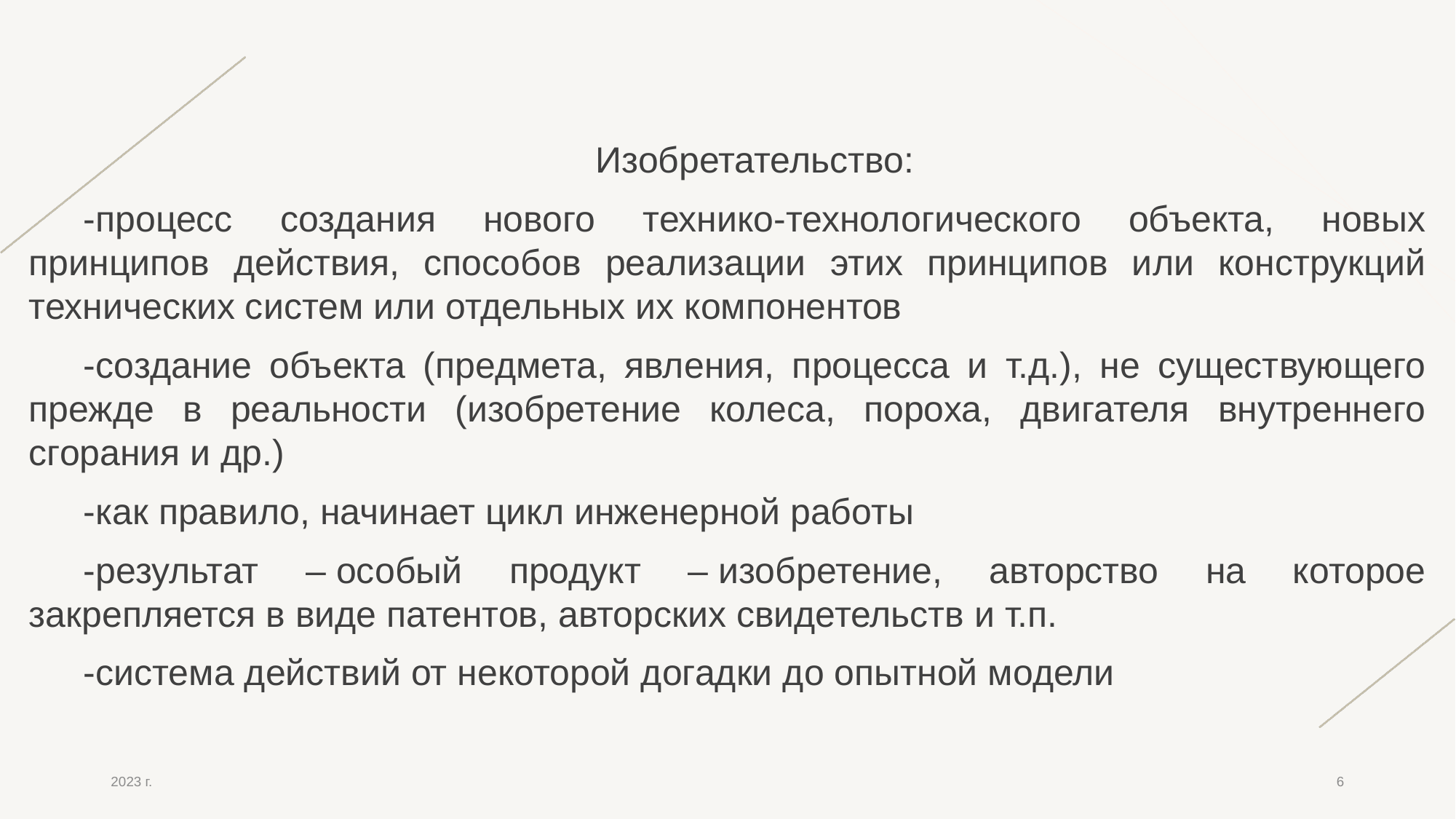

Изобретательство:
-процесс создания нового технико-технологического объекта, новых принципов действия, способов реализации этих принципов или конструкций технических систем или отдельных их компонентов
-создание объекта (предмета, явления, процесса и т.д.), не существующего прежде в реальности (изобретение колеса, пороха, двигателя внутреннего сгорания и др.)
-как правило, начинает цикл инженерной работы
-результат – особый продукт – изобретение, авторство на которое закрепляется в виде патентов, авторских свидетельств и т.п.
-система действий от некоторой догадки до опытной модели
2023 г.
6